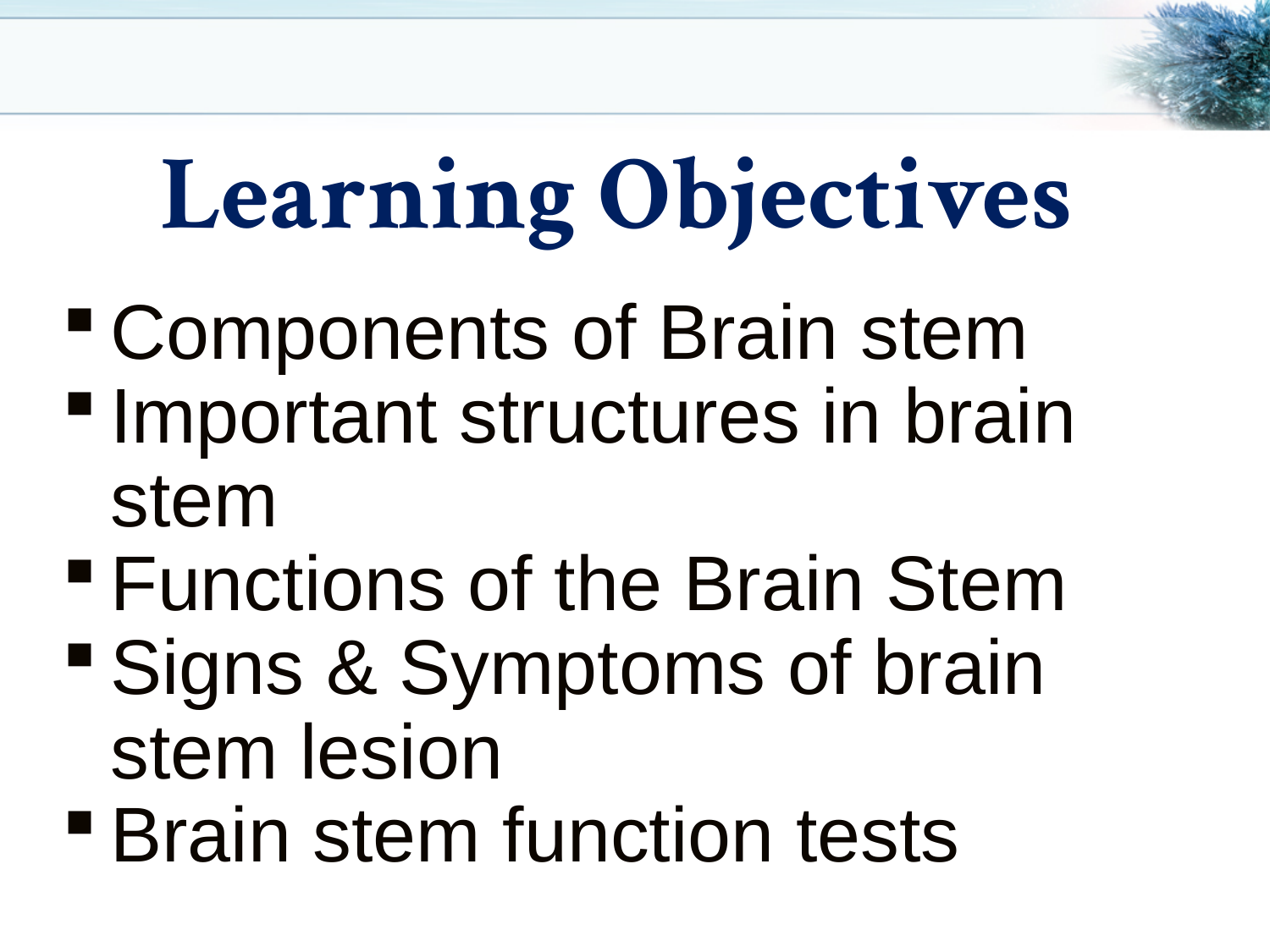

Learning Objectives
Components of Brain stem
Important structures in brain stem
Functions of the Brain Stem
Signs & Symptoms of brain stem lesion
Brain stem function tests